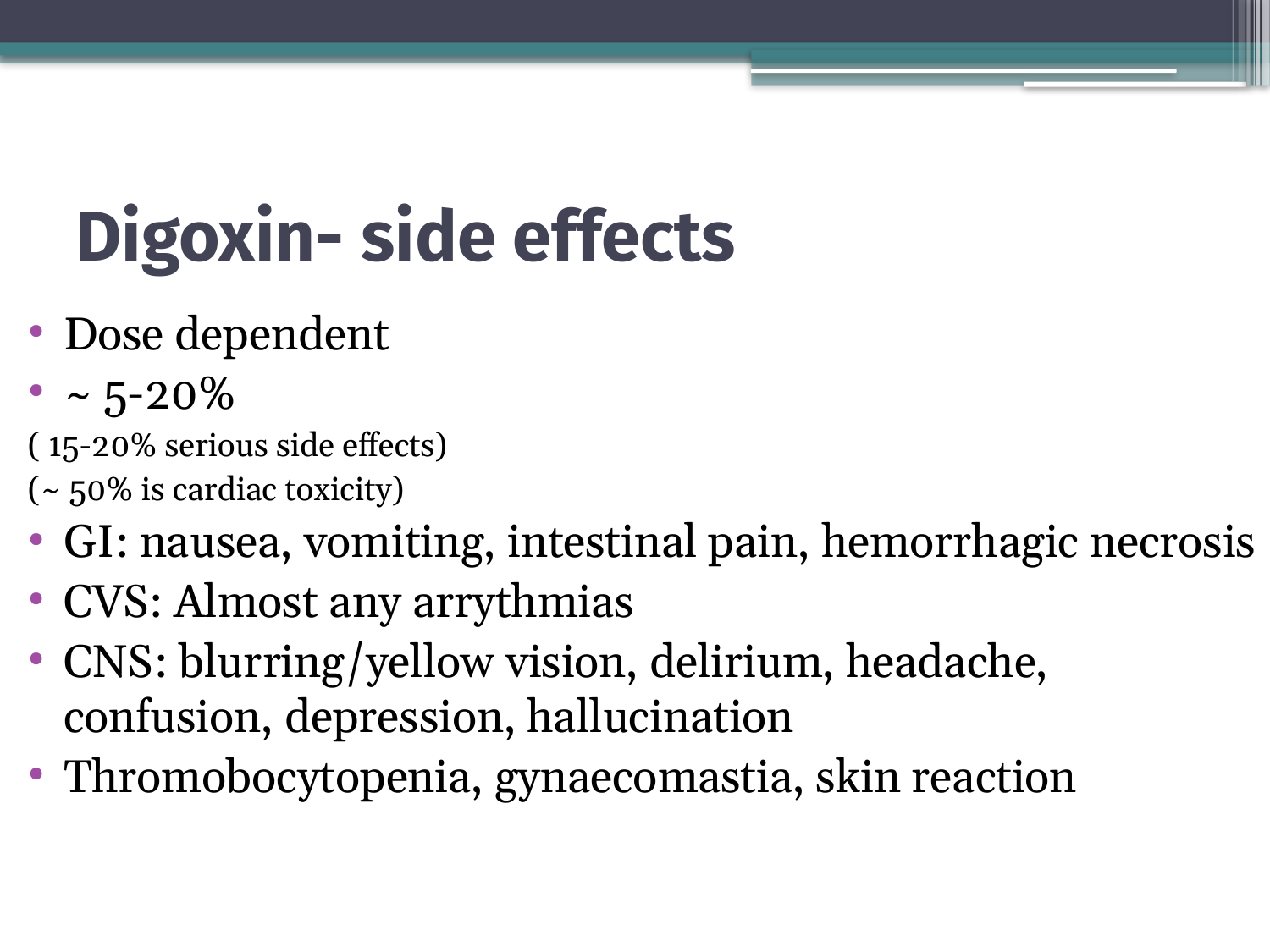

# Digoxin- side effects
Dose dependent
~ 5-20%
( 15-20% serious side effects)
(~ 50% is cardiac toxicity)
GI: nausea, vomiting, intestinal pain, hemorrhagic necrosis
CVS: Almost any arrythmias
CNS: blurring/yellow vision, delirium, headache, confusion, depression, hallucination
Thromobocytopenia, gynaecomastia, skin reaction